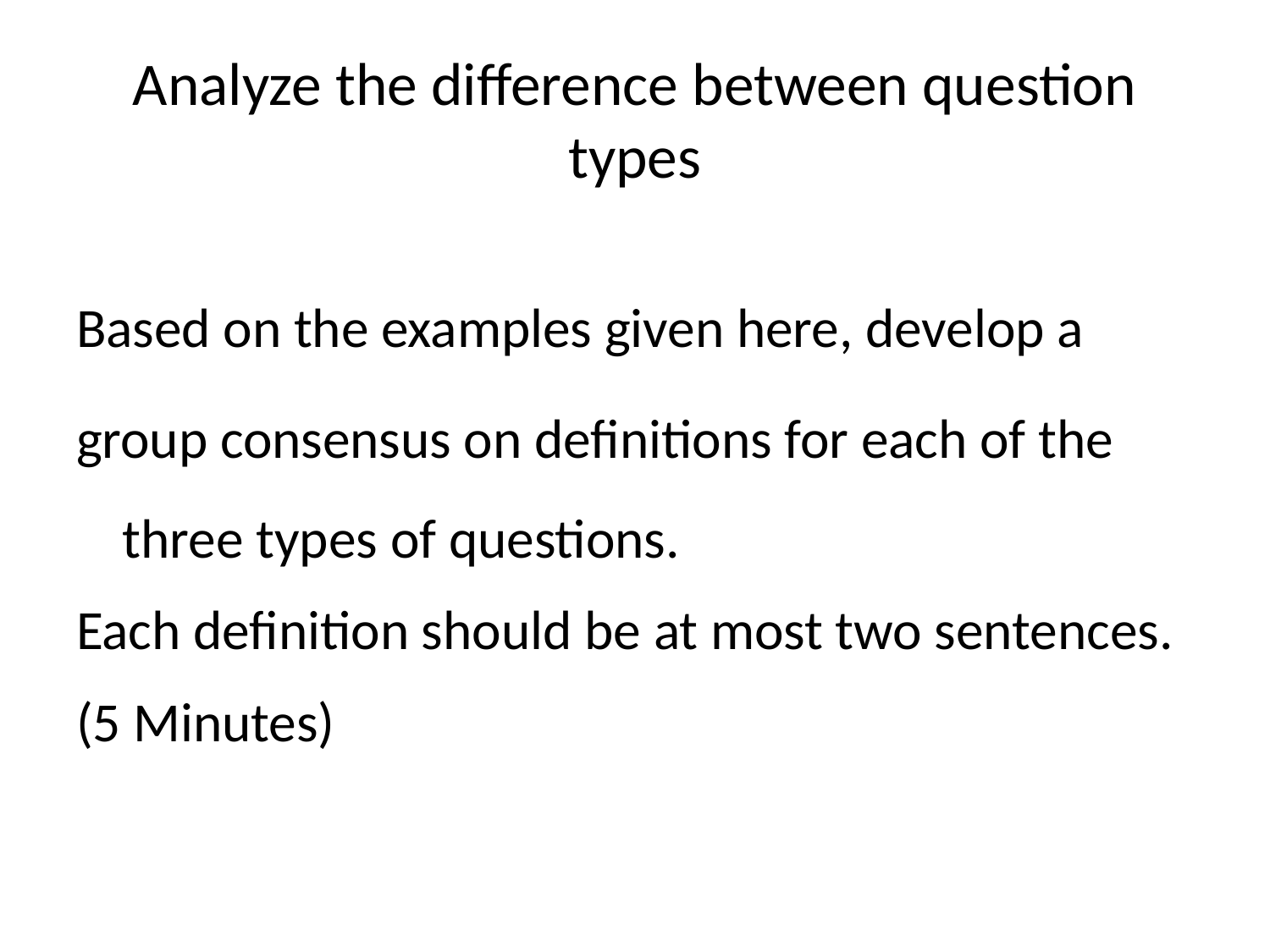

# Analyze the difference between question types
Based on the examples given here, develop a
group consensus on definitions for each of the three types of questions.

Each definition should be at most two sentences.

(5 Minutes)